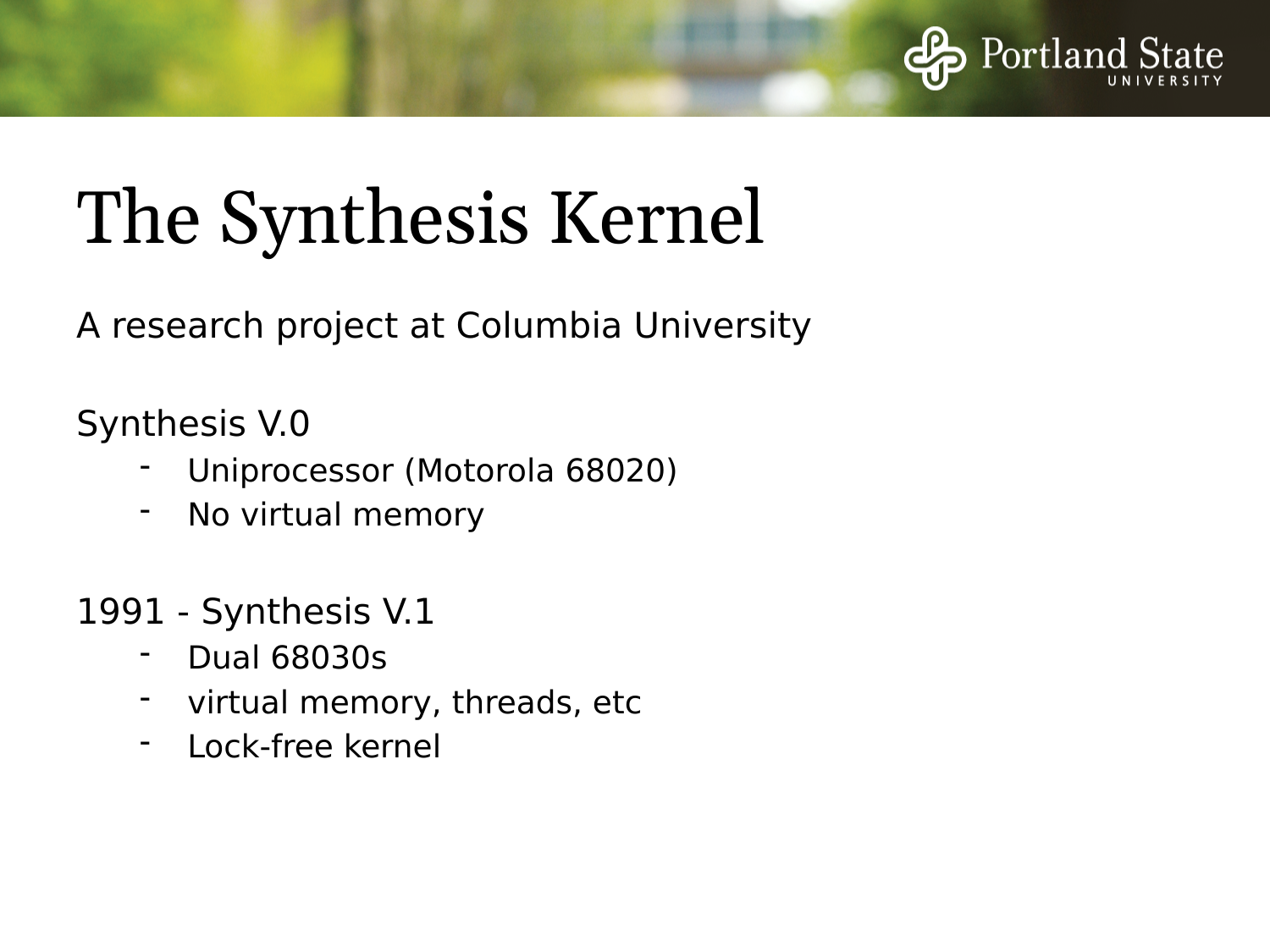

# The Synthesis Kernel
A research project at Columbia University

Synthesis V.0
Uniprocessor (Motorola 68020)‏
No virtual memory

1991 - Synthesis V.1
Dual 68030s
virtual memory, threads, etc
Lock-free kernel